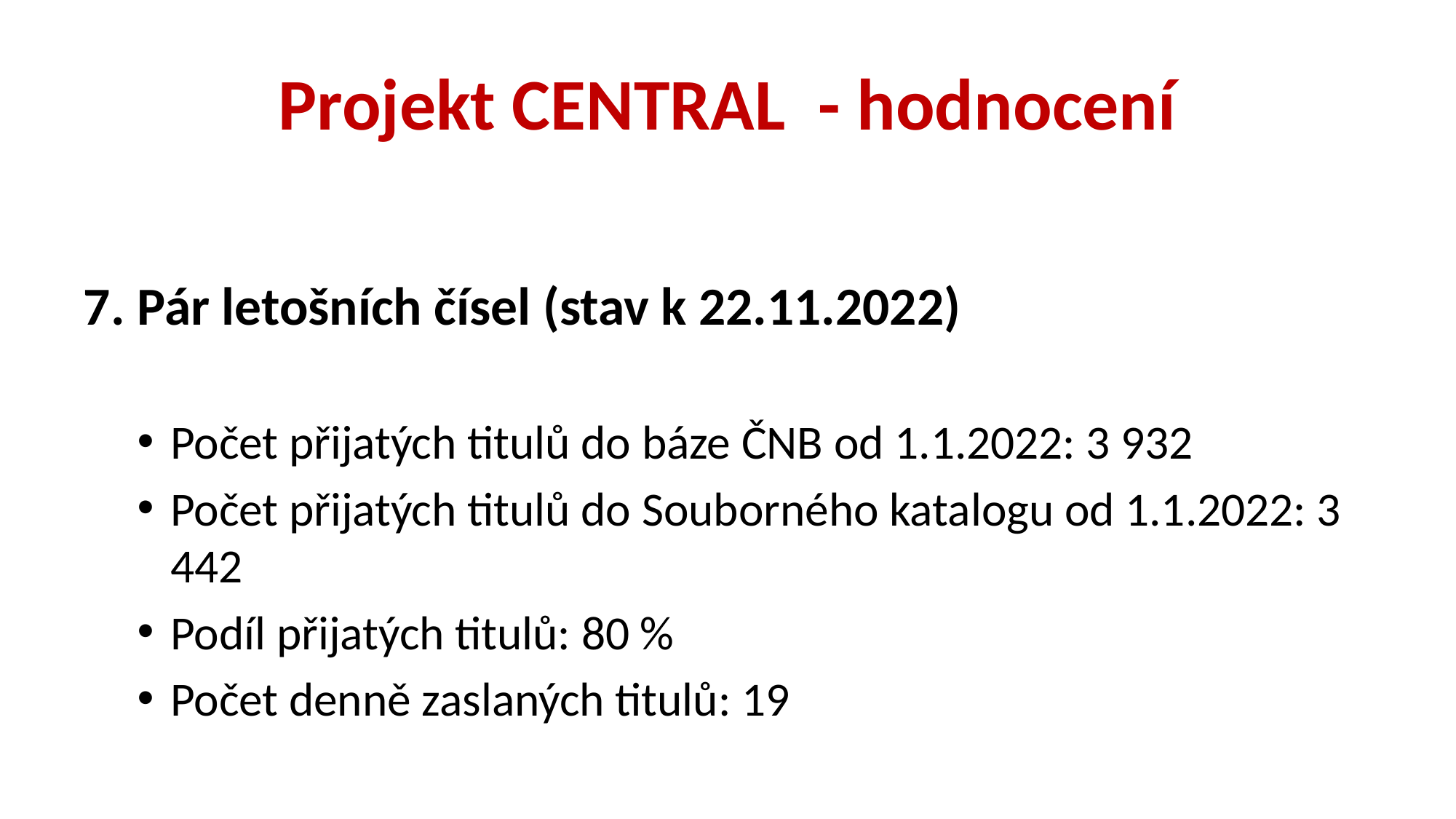

# Projekt CENTRAL  - hodnocení

7. Pár letošních čísel (stav k 22.11.2022)

Počet přijatých titulů do báze ČNB od 1.1.2022: 3 932
Počet přijatých titulů do Souborného katalogu od 1.1.2022: 3 442
Podíl přijatých titulů: 80 %
Počet denně zaslaných titulů: 19